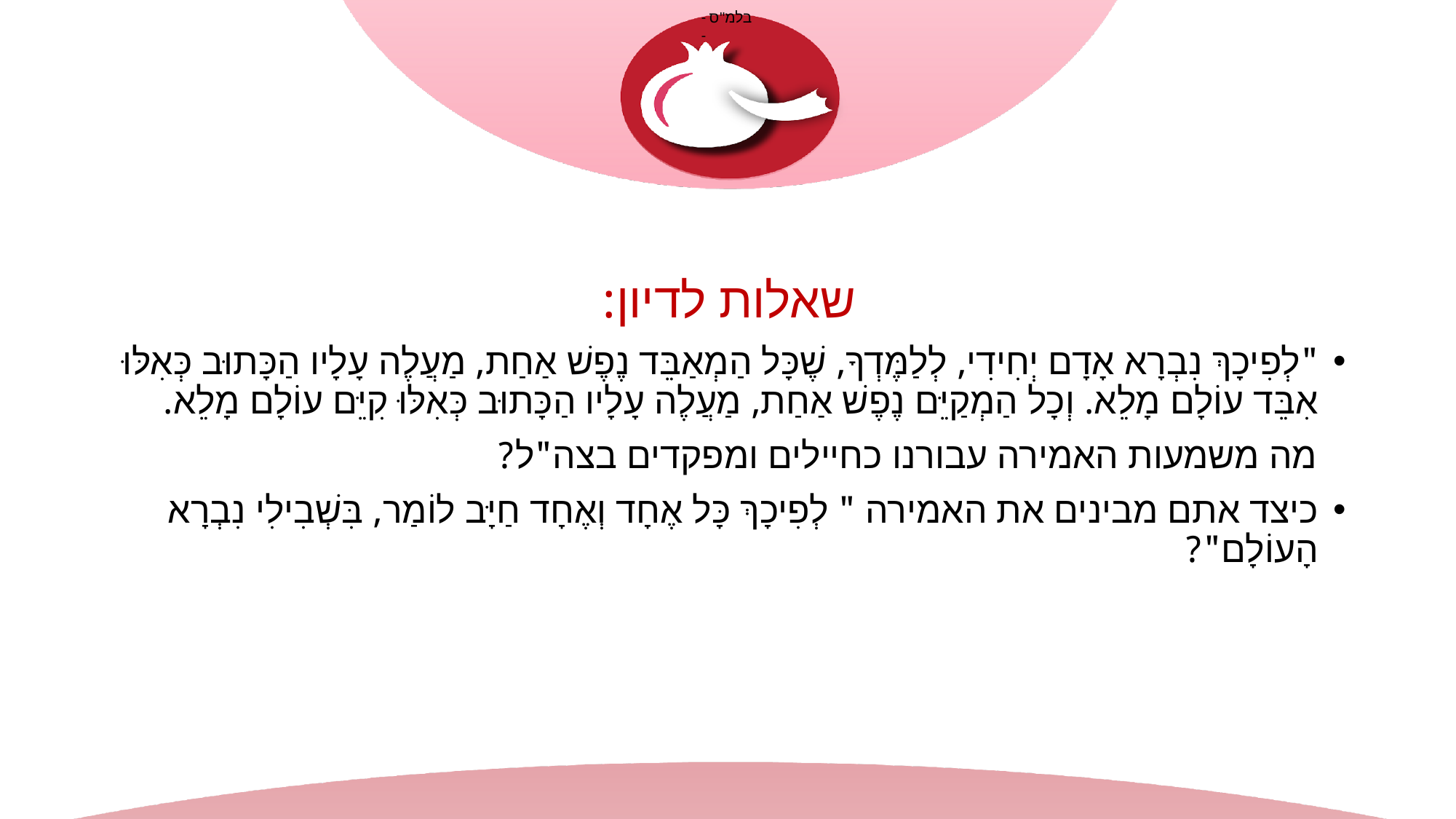

שאלות לדיון:
"לְפִיכָךְ נִבְרָא אָדָם יְחִידִי, לְלַמֶּדְךָ, שֶׁכָּל הַמְאַבֵּד נֶפֶשׁ אַחַת, מַעֲלֶה עָלָיו הַכָּתוּב כְּאִלּוּ אִבֵּד עוֹלָם מָלֵא. וְכָל הַמְקַיֵּם נֶפֶשׁ אַחַת, מַעֲלֶה עָלָיו הַכָּתוּב כְּאִלּוּ קִיֵּם עוֹלָם מָלֵא.
   מה משמעות האמירה עבורנו כחיילים ומפקדים בצה"ל?
כיצד אתם מבינים את האמירה " לְפִיכָךְ כָּל אֶחָד וְאֶחָד חַיָּב לוֹמַר, בִּשְׁבִילִי נִבְרָא הָעוֹלָם"?